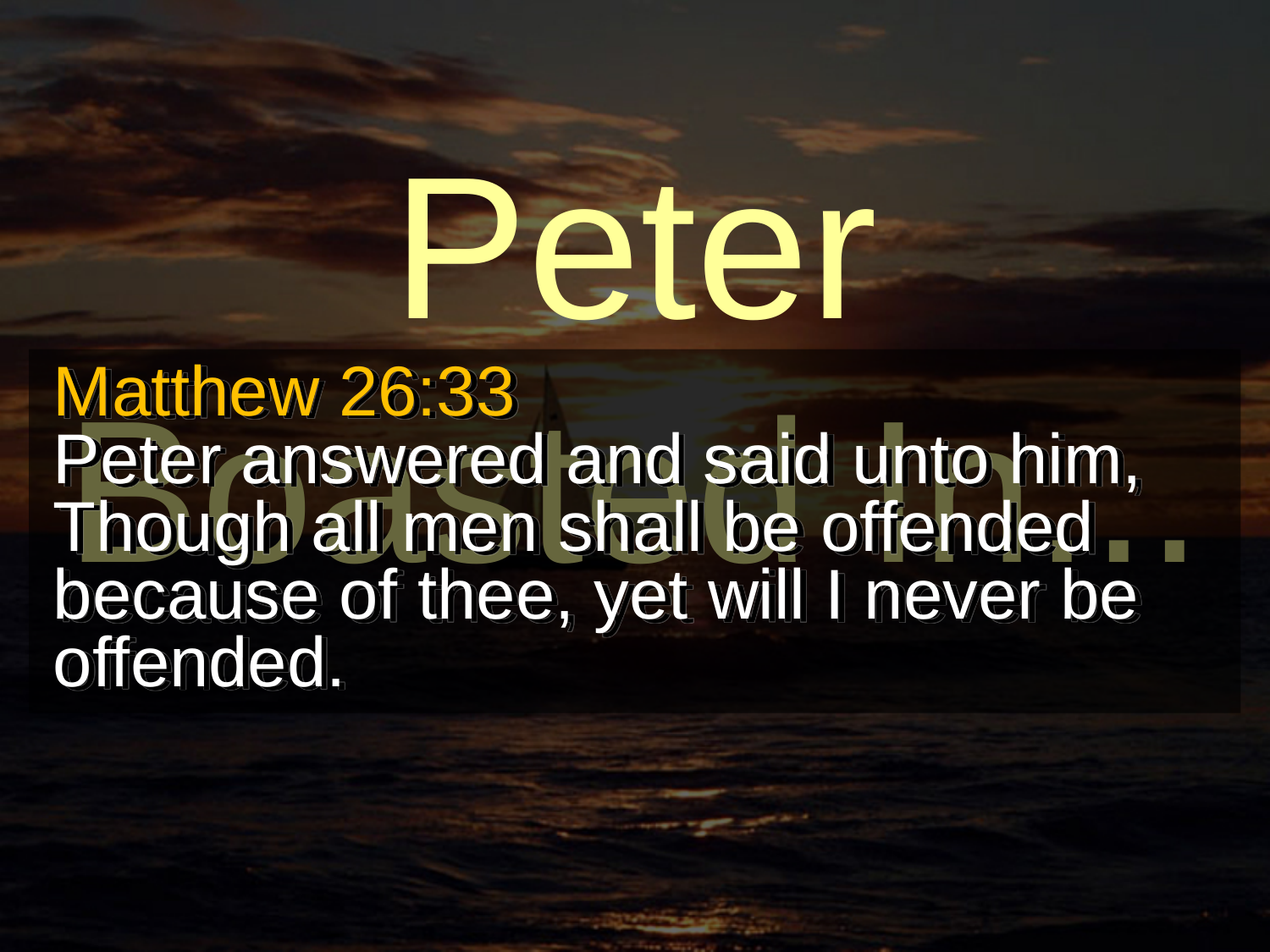

Peter Boasted In...

Matthew 26:33
Peter answered and said unto him, Though all men shall be offended because of thee, yet will I never be offended.